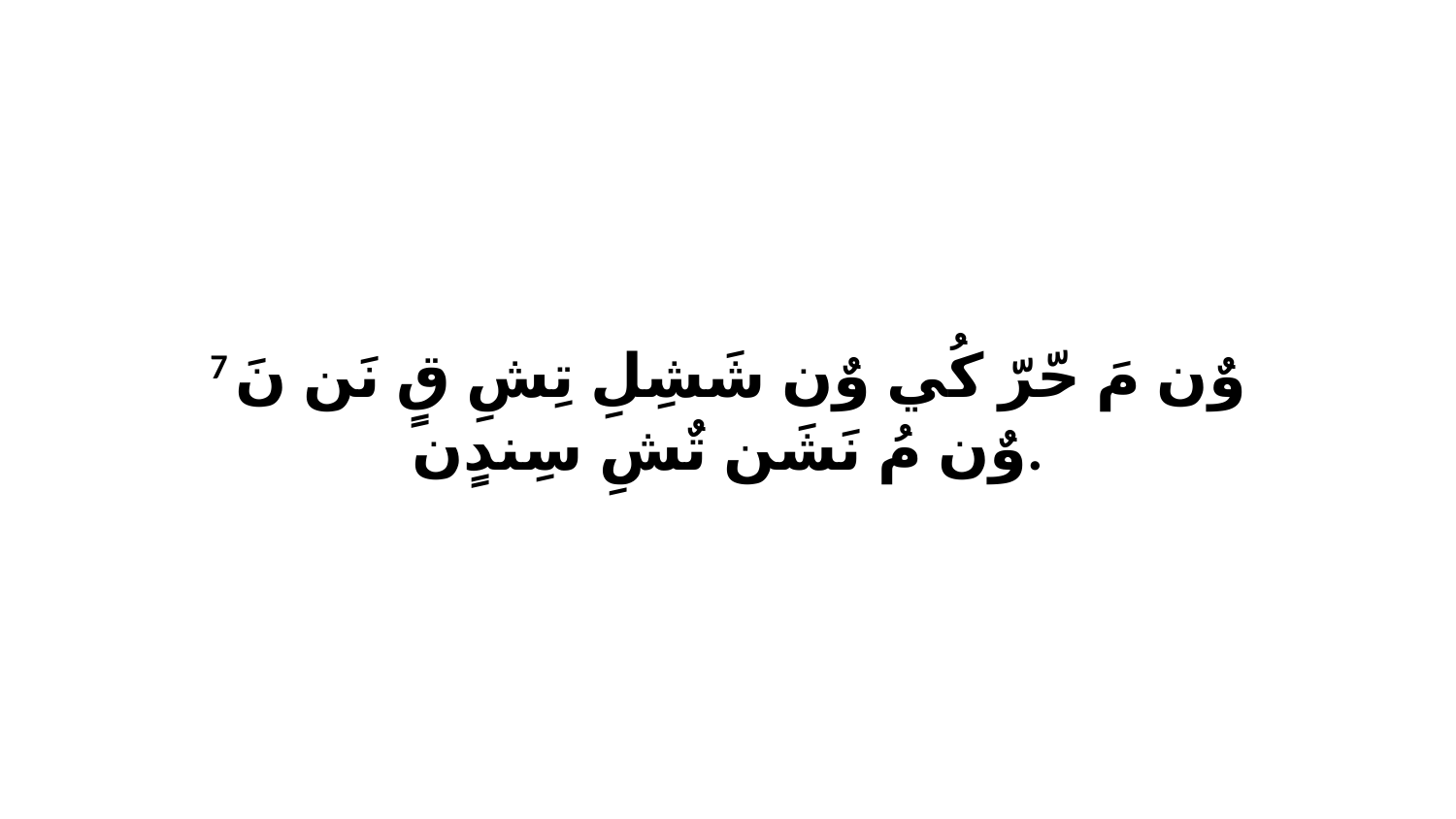

7 وٌن مَ حّرّ كُي وٌن شَشِلِ تِشِ قٍ نَن نَ وٌن مُ نَشَن تٌشِ سِندٍن.